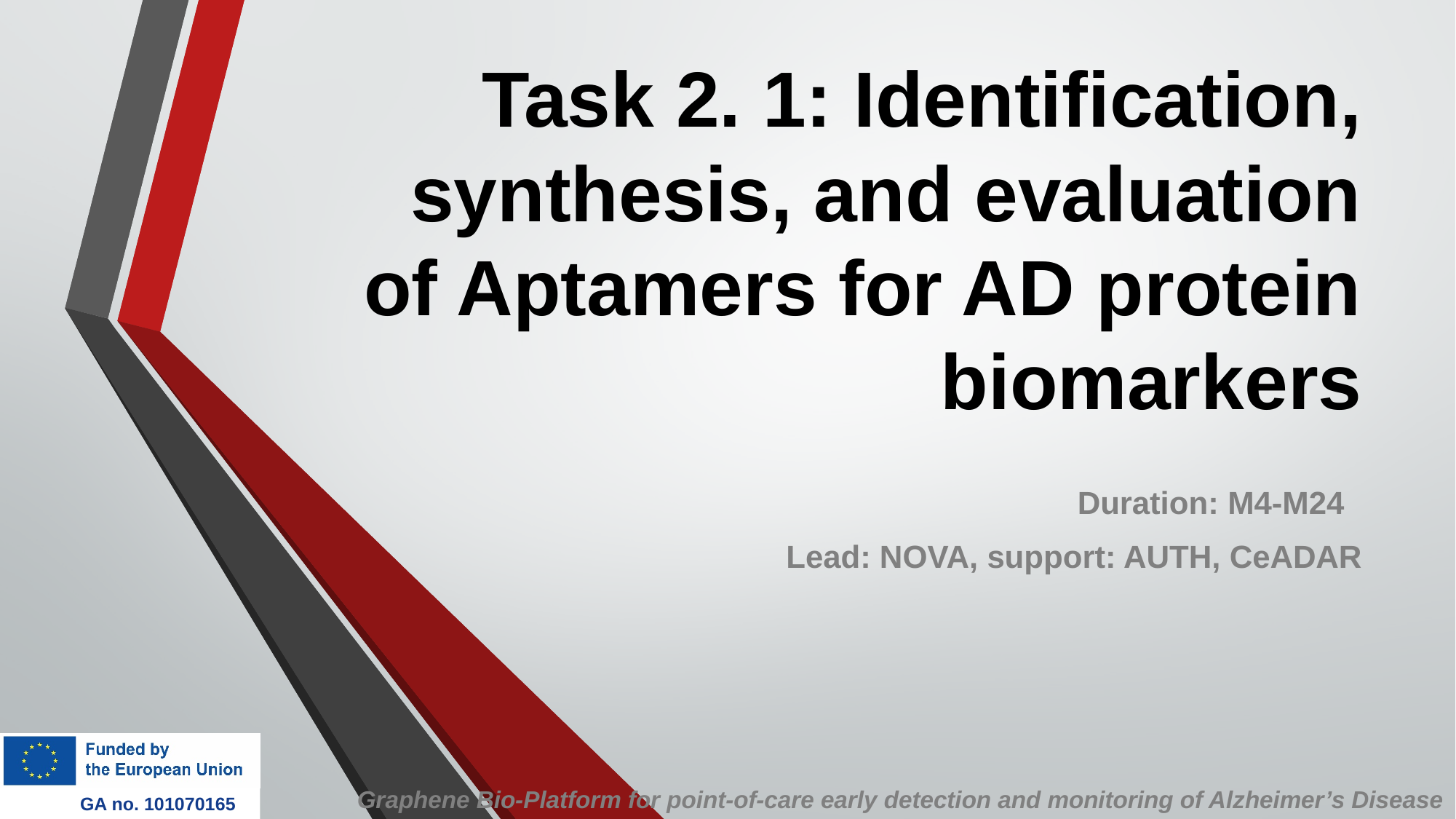

# Task 2. 1: Identification, synthesis, and evaluation of Aptamers for AD protein biomarkers
Duration: M4-M24
Lead: NOVA, support: AUTH, CeADAR
Graphene Bio-Platform for point-of-care early detection and monitoring of Alzheimer’s Disease